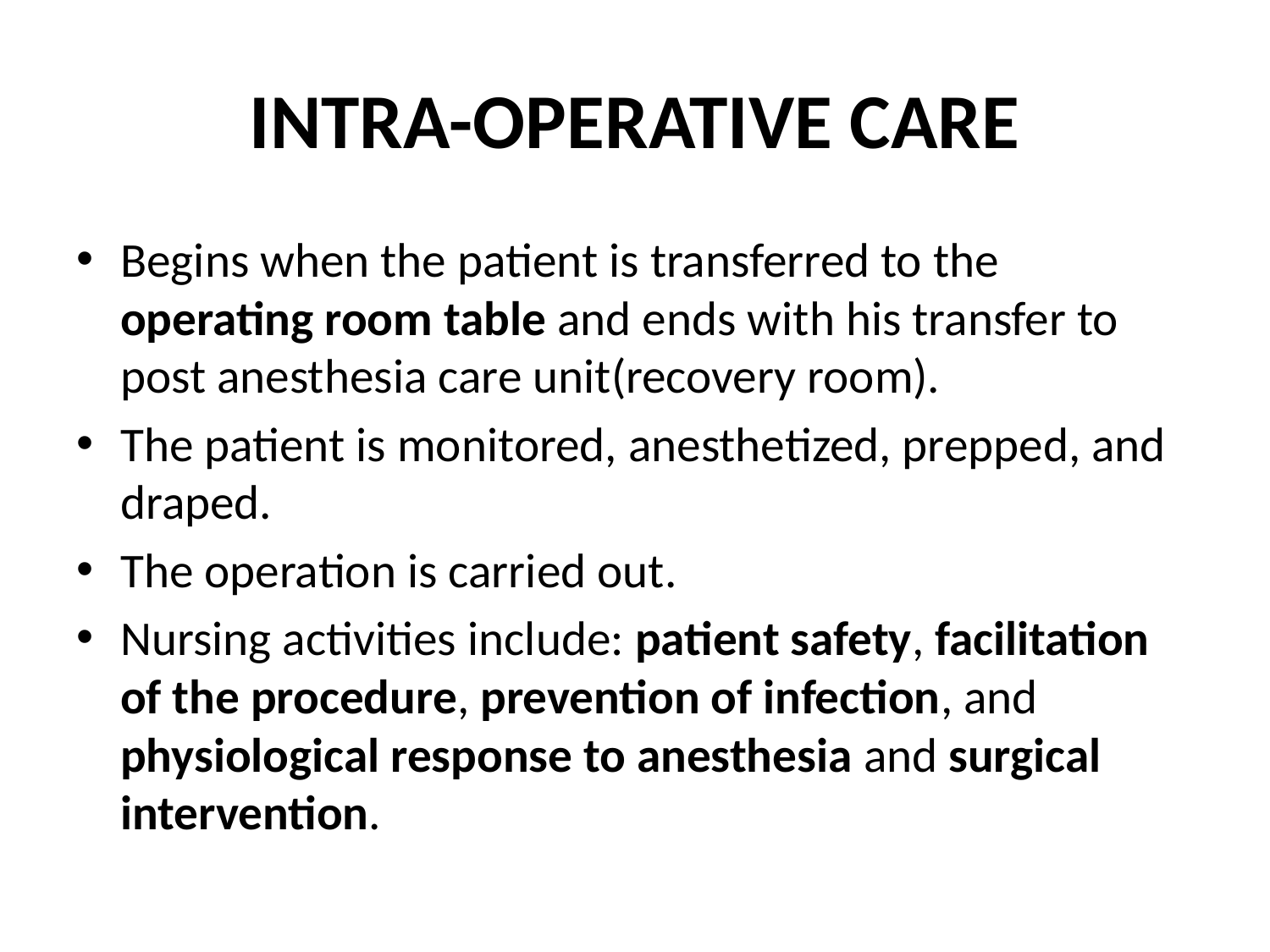

# INTRA-OPERATIVE CARE
Begins when the patient is transferred to the operating room table and ends with his transfer to post anesthesia care unit(recovery room).
The patient is monitored, anesthetized, prepped, and draped.
The operation is carried out.
Nursing activities include: patient safety, facilitation of the procedure, prevention of infection, and physiological response to anesthesia and surgical intervention.